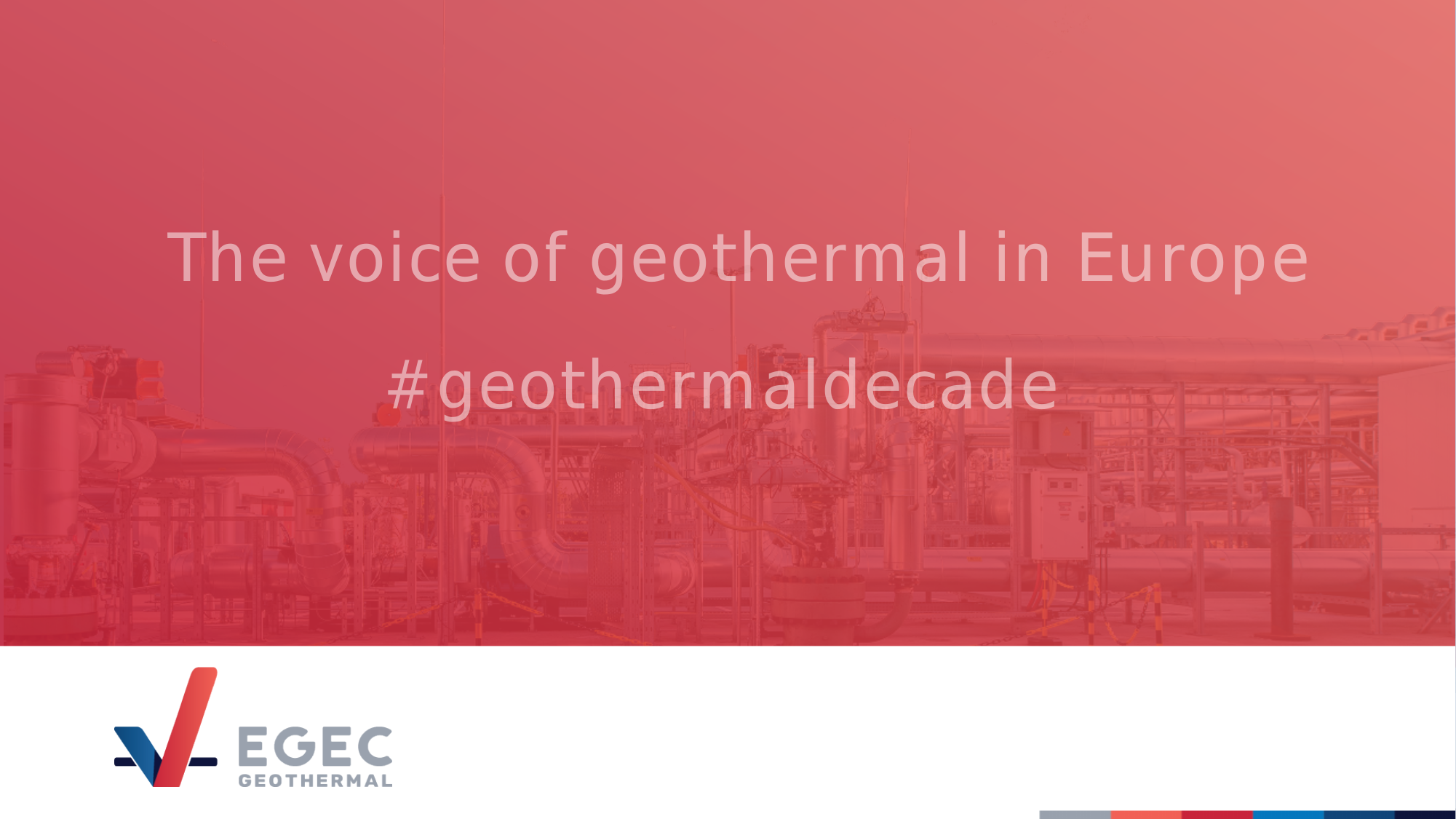

The voice of geothermal in Europe

#geothermaldecade